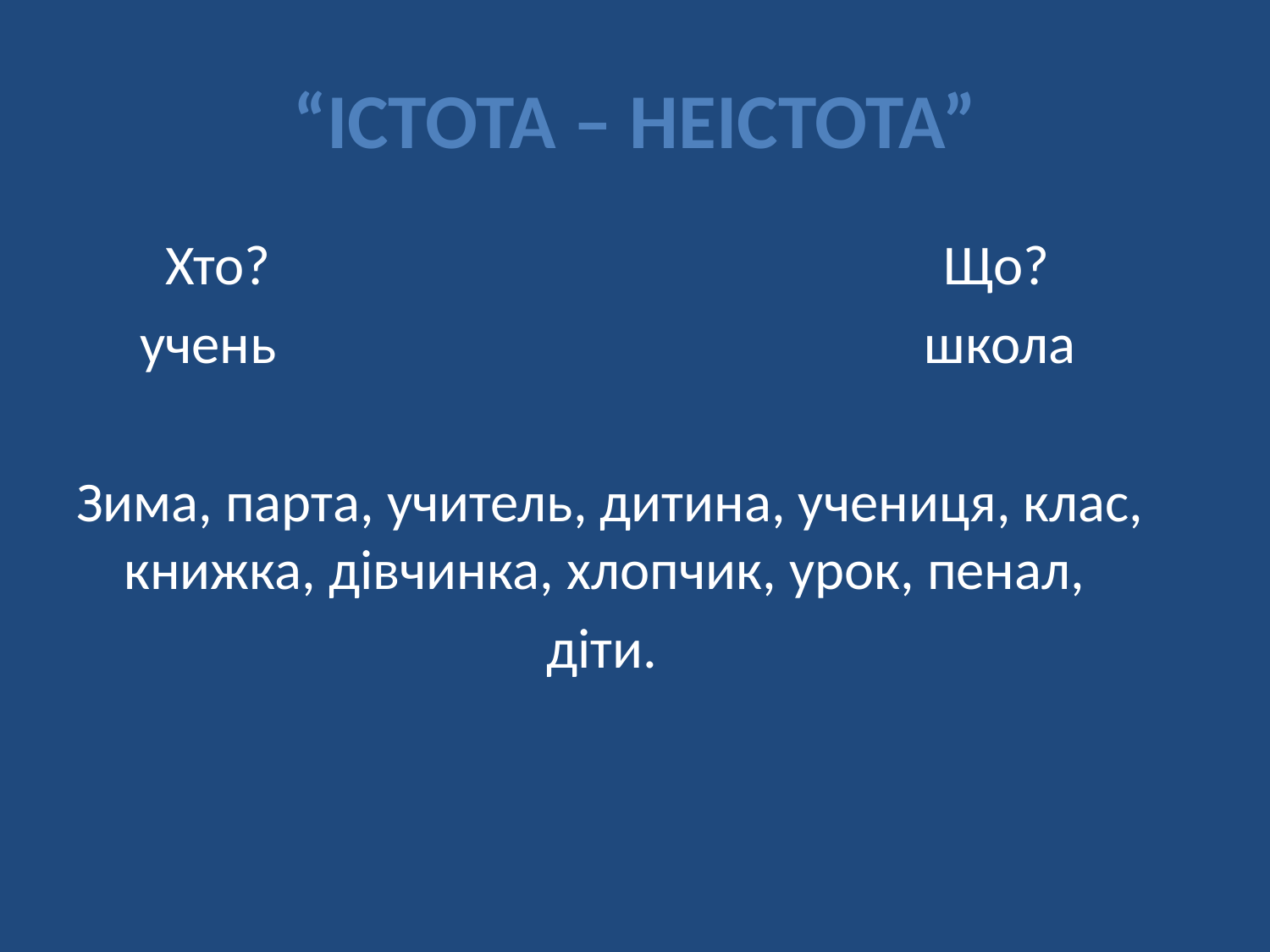

# “Істота – неістота”
       Хто?                                                     Що?
     учень                                                   школа

Зима, парта, учитель, дитина, учениця, клас, книжка, дівчинка, хлопчик, урок, пенал,
                                     діти.